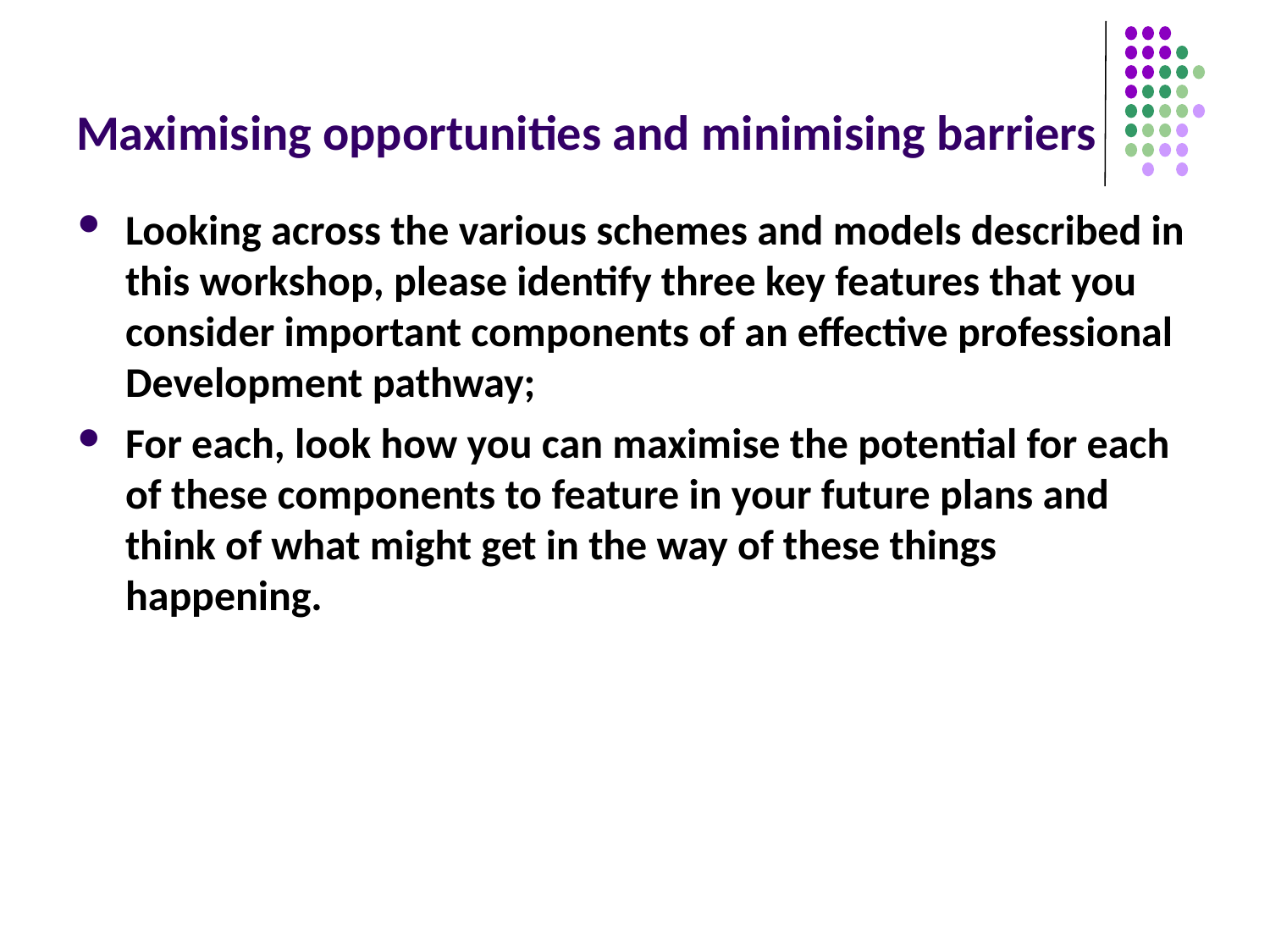

# Maximising opportunities and minimising barriers
Looking across the various schemes and models described in this workshop, please identify three key features that you consider important components of an effective professional Development pathway;
For each, look how you can maximise the potential for each of these components to feature in your future plans and think of what might get in the way of these things happening.